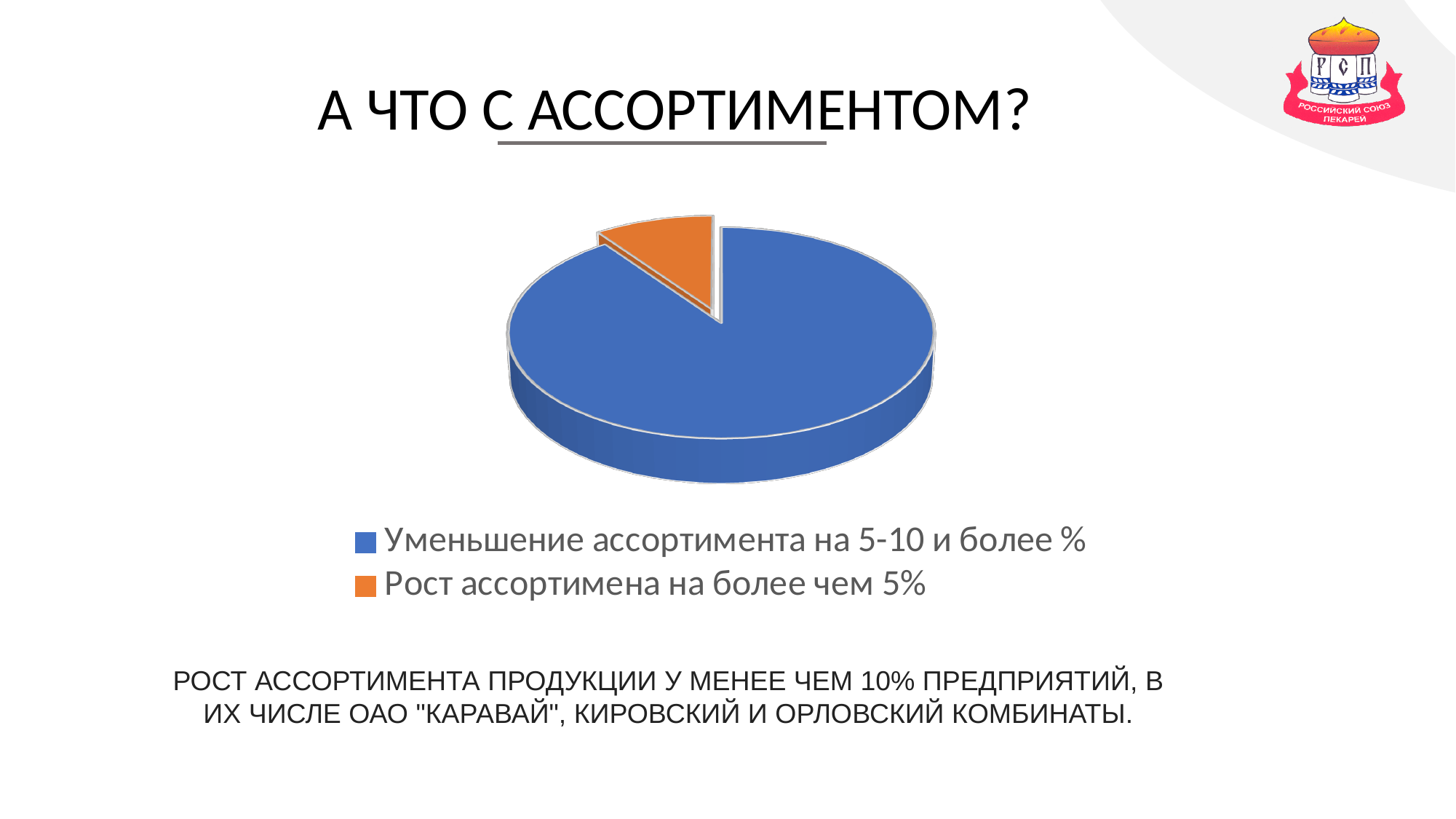

А ЧТО С АССОРТИМЕНТОМ?

[unsupported chart]

[unsupported chart]

РОСТ АССОРТИМЕНТА ПРОДУКЦИИ У МЕНЕЕ ЧЕМ 10% ПРЕДПРИЯТИЙ, В ИХ ЧИСЛЕ ОАО "КАРАВАЙ", КИРОВСКИЙ И ОРЛОВСКИЙ КОМБИНАТЫ.